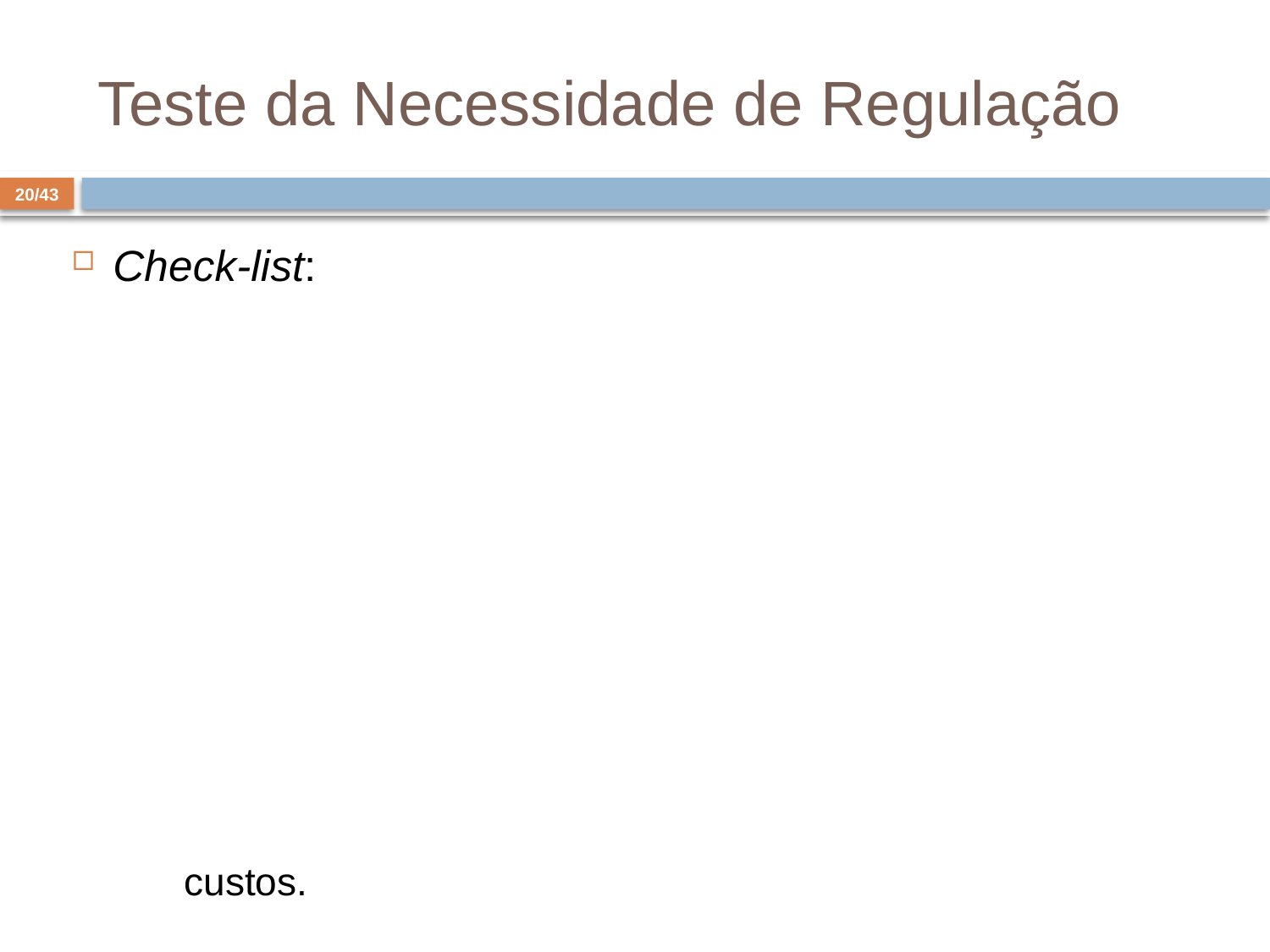

# Teste da Necessidade de Regulação
20/43
Check-list:
Existem ineficiências se o mercado não for regulado?
Qual a sua magnitude?
É viável uma intervenção para corrigir as ineficiências? Quais mecanismos precisarei para fazer uma firma maximizadora de lucros reduzir/eliminar as ineficiências?
Quais os custos diretos da implementação do mecanismo regulatório (despesas da agência e das próprias firmas)? Quais os custos indiretos (ineficiências induzidas pela regulação)? Os benefícios da regulação justificam os custos? Ex: Regulação pelo custo do serviço gera incentivos perversos para as firmas não minimizarem custos.